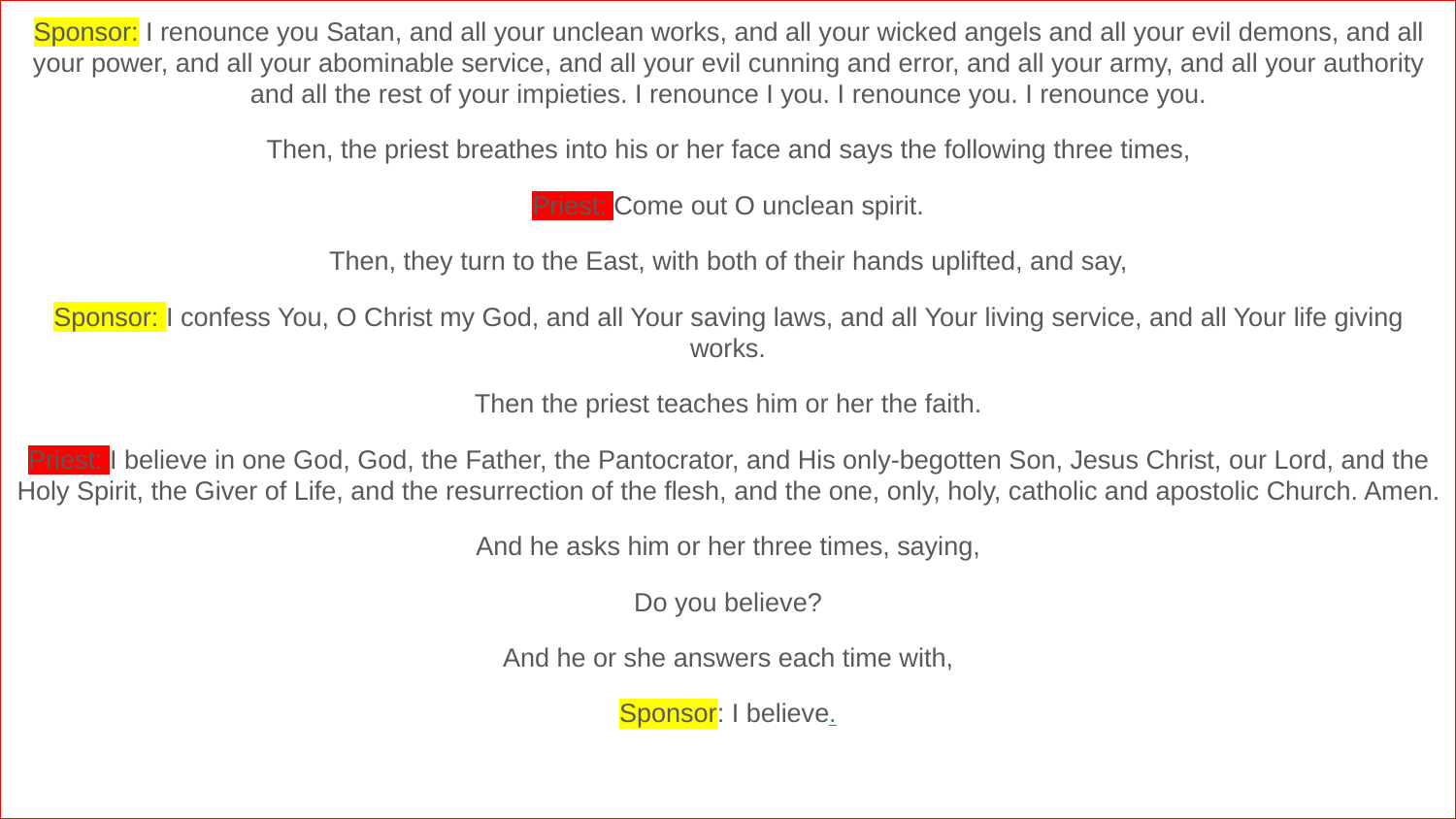

Sponsor: I renounce you Satan, and all your unclean works, and all your wicked angels and all your evil demons, and all your power, and all your abominable service, and all your evil cunning and error, and all your army, and all your authority and all the rest of your impieties. I renounce I you. I renounce you. I renounce you.
Then, the priest breathes into his or her face and says the following three times,
Priest: Come out O unclean spirit.
Then, they turn to the East, with both of their hands uplifted, and say,
Sponsor: I confess You, O Christ my God, and all Your saving laws, and all Your living service, and all Your life giving works.
Then the priest teaches him or her the faith.
Priest: I believe in one God, God, the Father, the Pantocrator, and His only-begotten Son, Jesus Christ, our Lord, and the Holy Spirit, the Giver of Life, and the resurrection of the flesh, and the one, only, holy, catholic and apostolic Church. Amen.
And he asks him or her three times, saying,
Do you believe?
And he or she answers each time with,
Sponsor: I believe.